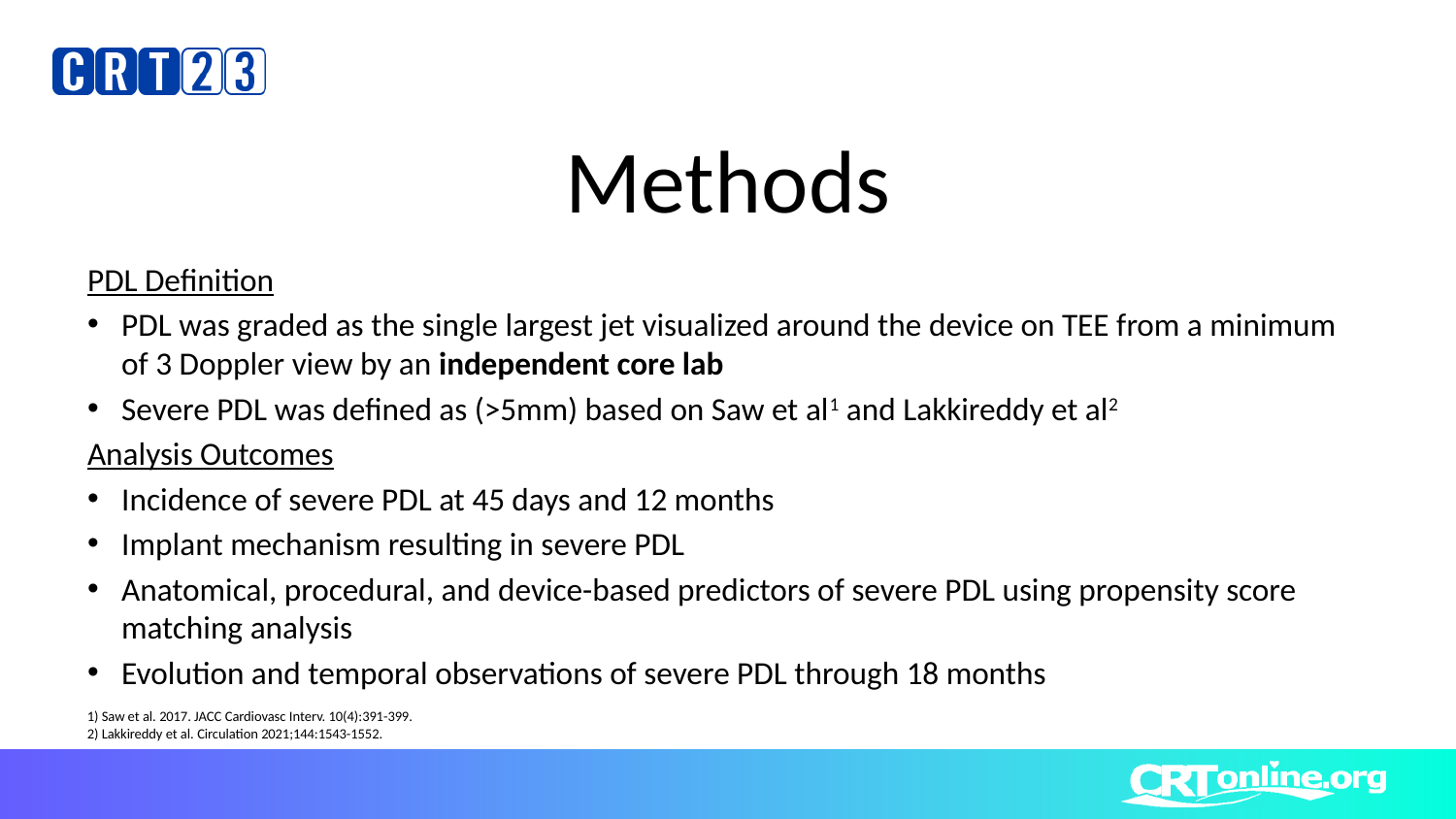

# Methods
PDL Definition
PDL was graded as the single largest jet visualized around the device on TEE from a minimum of 3 Doppler view by an independent core lab
Severe PDL was defined as (>5mm) based on Saw et al1 and Lakkireddy et al2
Analysis Outcomes
Incidence of severe PDL at 45 days and 12 months
Implant mechanism resulting in severe PDL
Anatomical, procedural, and device-based predictors of severe PDL using propensity score matching analysis
Evolution and temporal observations of severe PDL through 18 months

1) Saw et al. 2017. JACC Cardiovasc Interv. 10(4):391-399.
2) Lakkireddy et al. Circulation 2021;144:1543-1552.